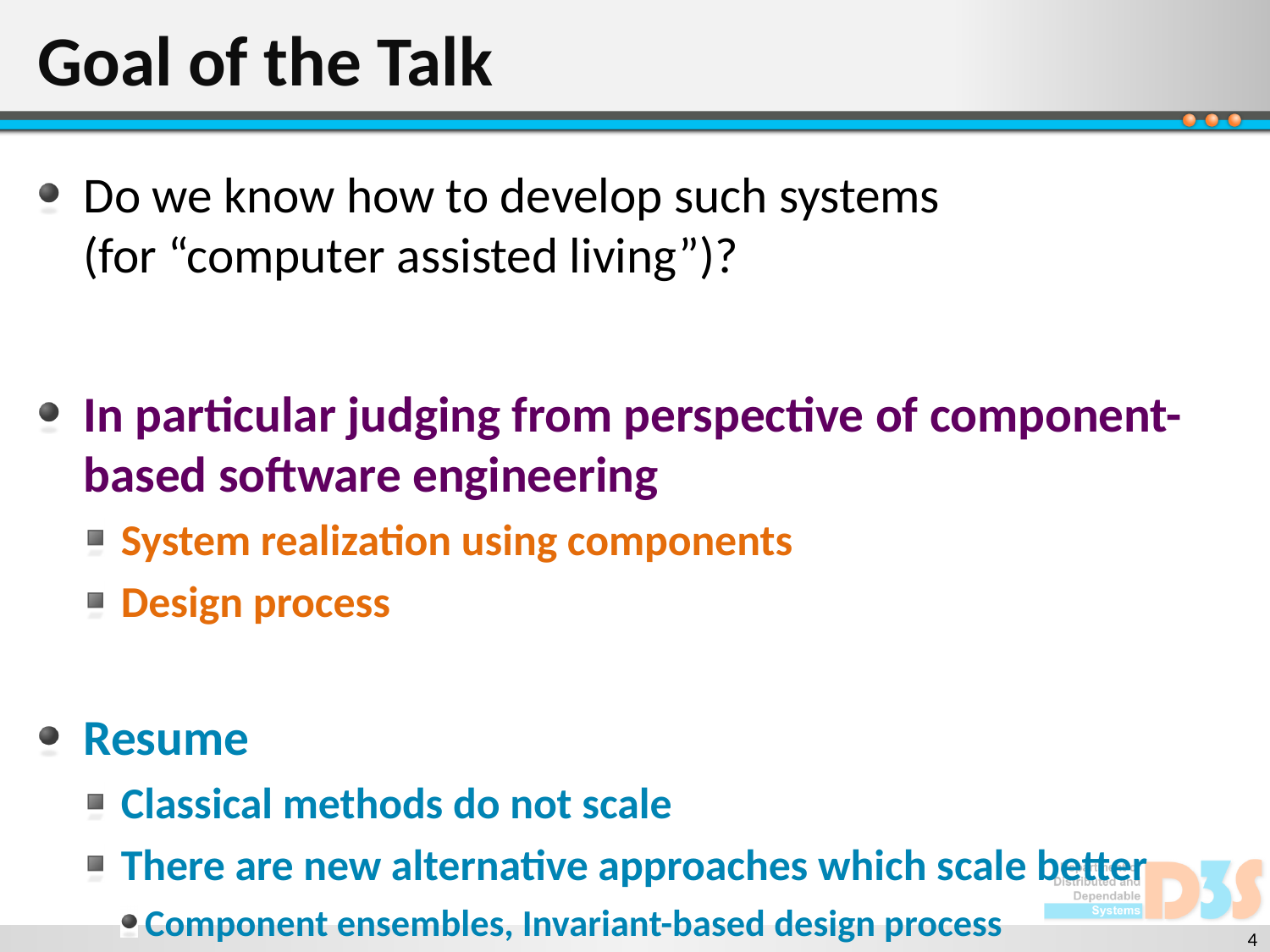

# Goal of the Talk
Do we know how to develop such systems
(for “computer assisted living”)?

In particular judging from perspective of component-based software engineering
System realization using components
Design process

Resume
Classical methods do not scale
There are new alternative approaches which scale better
Component ensembles, Invariant-based design process
4